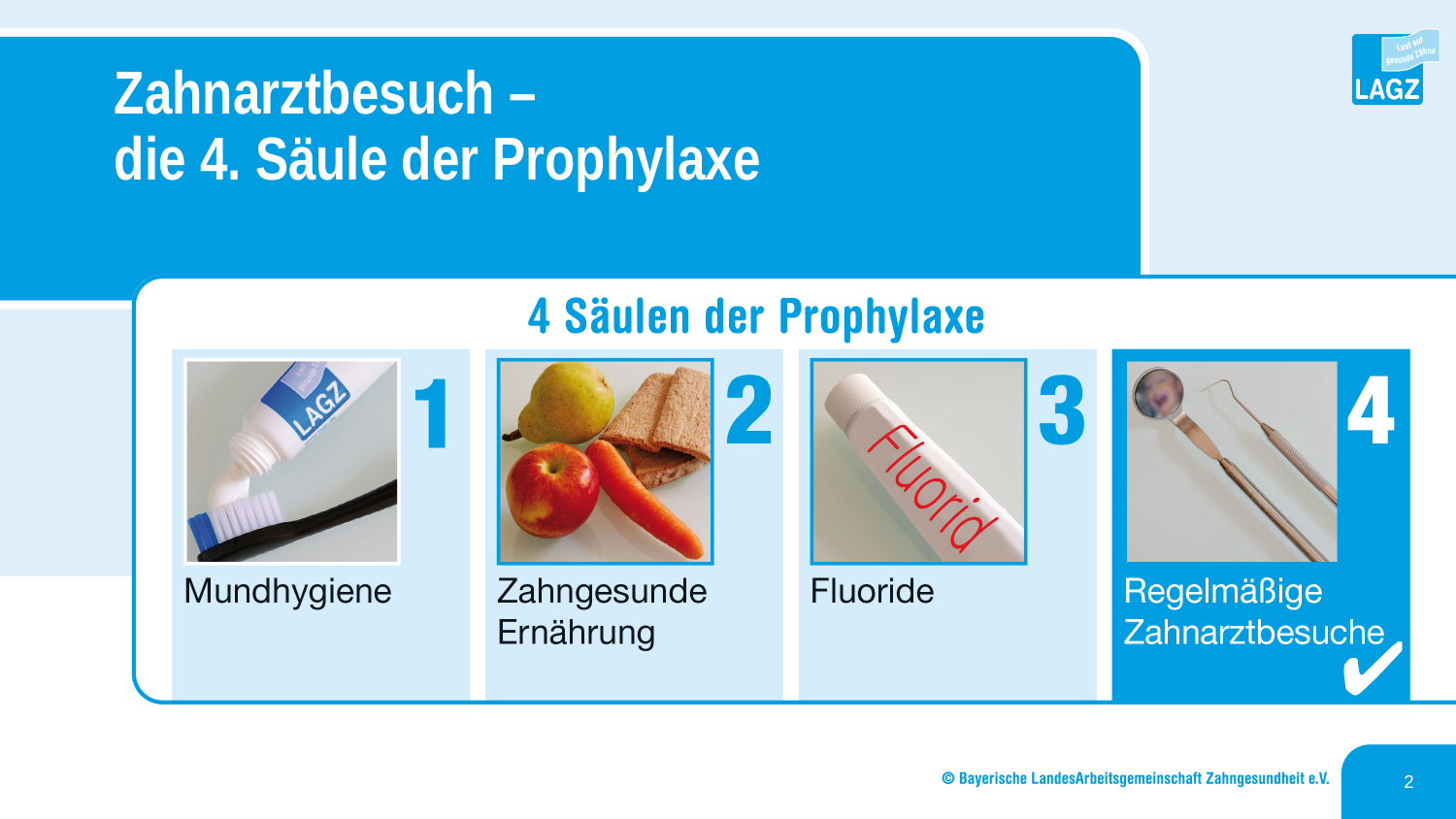

Zahnarztbesuch –
die 4. Säule der Prophylaxe
2